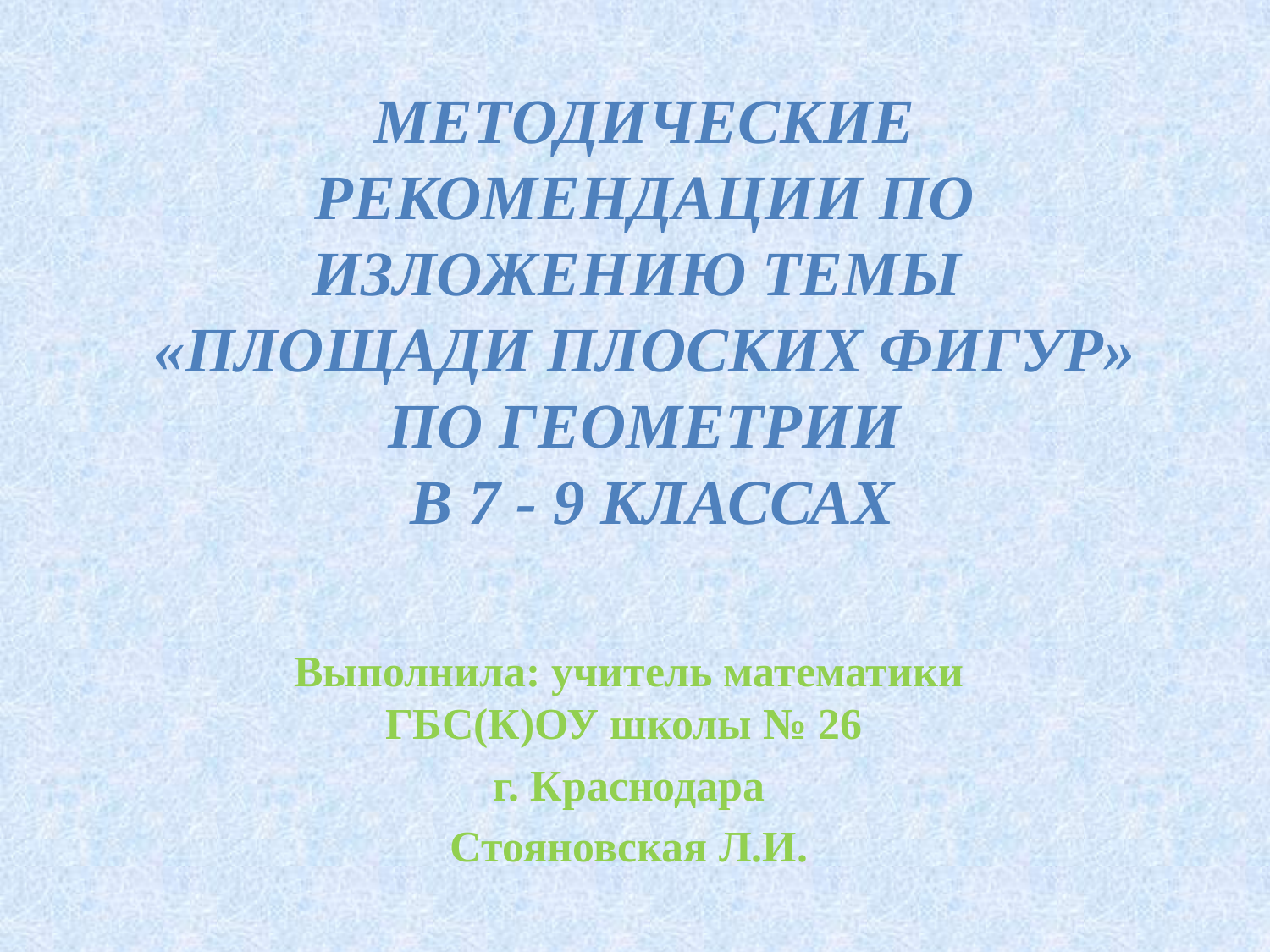

# Методические рекомендации по изложению темы «Площади плоских фигур» по геометрии в 7 - 9 классах
Выполнила: учитель математики ГБС(К)ОУ школы № 26
г. Краснодара
Стояновская Л.И.